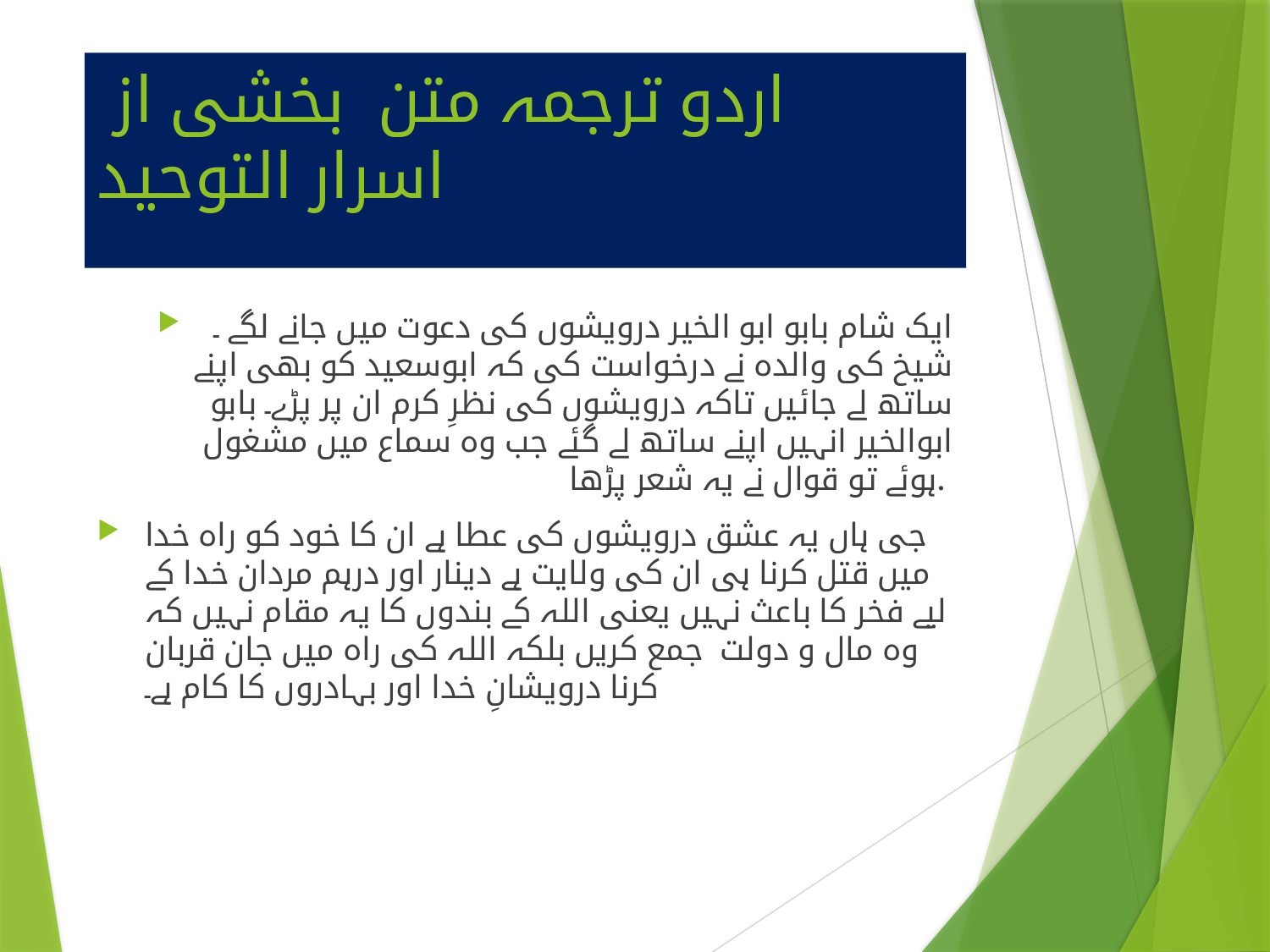

# اردو ترجمہ متن  بخشی از اسرار التوحید
ایک شام بابو ابو الخیر درویشوں کی دعوت میں جانے لگے ۔  شیخ کی والدہ نے درخواست کی کہ ابوسعید کو بھی اپنے ساتھ لے جائیں تاکہ درویشوں کی نظرِ کرم ان پر پڑے۔ بابو ابوالخیر انہیں اپنے ساتھ لے گئے جب وہ سماع میں مشغول ہوئے تو قوال نے یہ شعر پڑھا.
جی ہاں یہ عشق درویشوں کی عطا ہے ان کا خود کو راہ خدا میں قتل کرنا ہی ان کی ولایت ہے دینار اور درہم مردان خدا کے لیے فخر کا باعث نہیں یعنی اللہ کے بندوں کا یہ مقام نہیں کہ وہ مال و دولت  جمع کریں بلکہ اللہ کی راہ میں جان قربان کرنا درویشانِ خدا اور بہادروں کا کام ہے۔